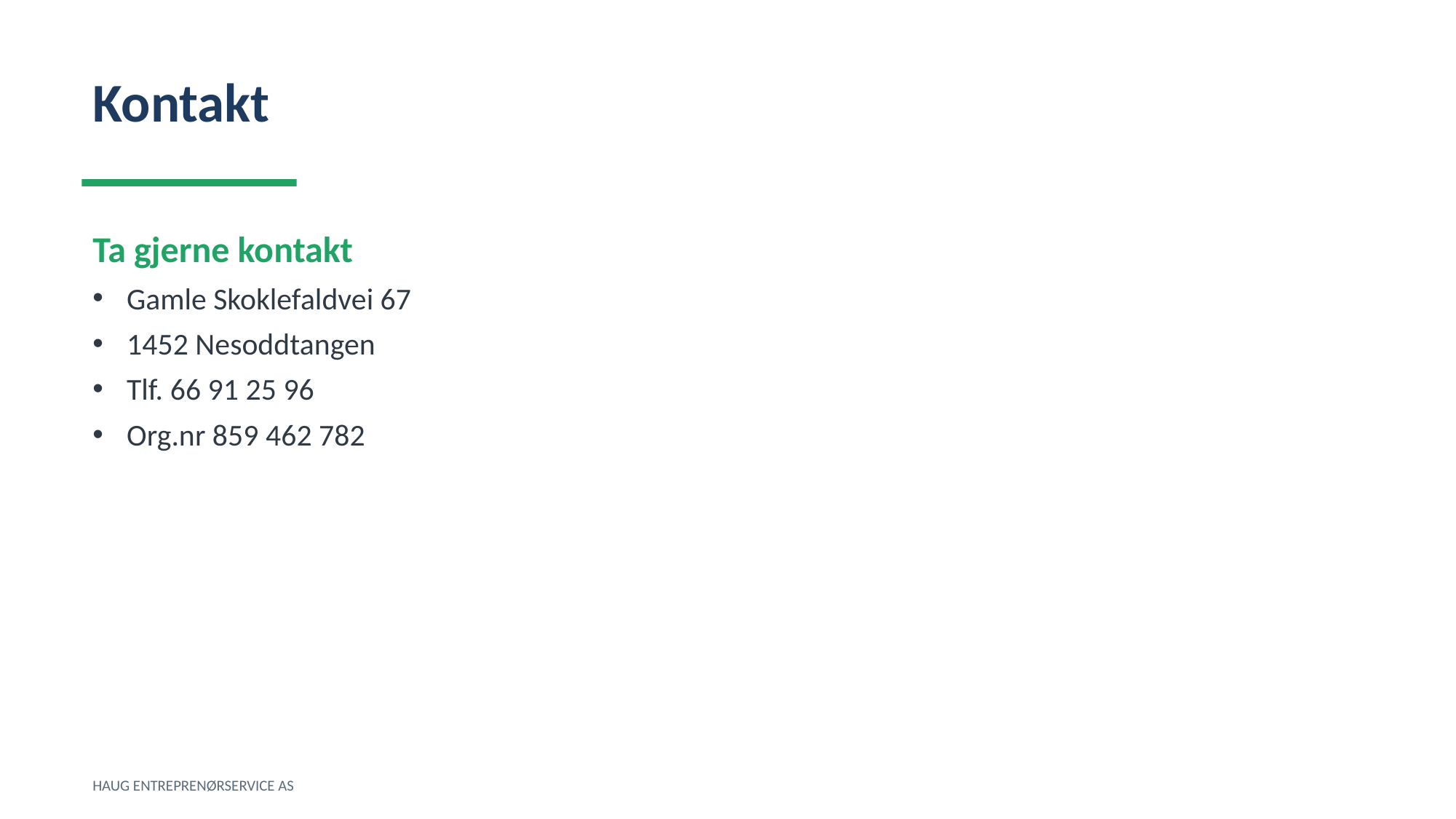

Kontakt

Ta gjerne kontakt
Gamle Skoklefaldvei 67
1452 Nesoddtangen
Tlf. 66 91 25 96
Org.nr 859 462 782
HAUG ENTREPRENØRSERVICE AS